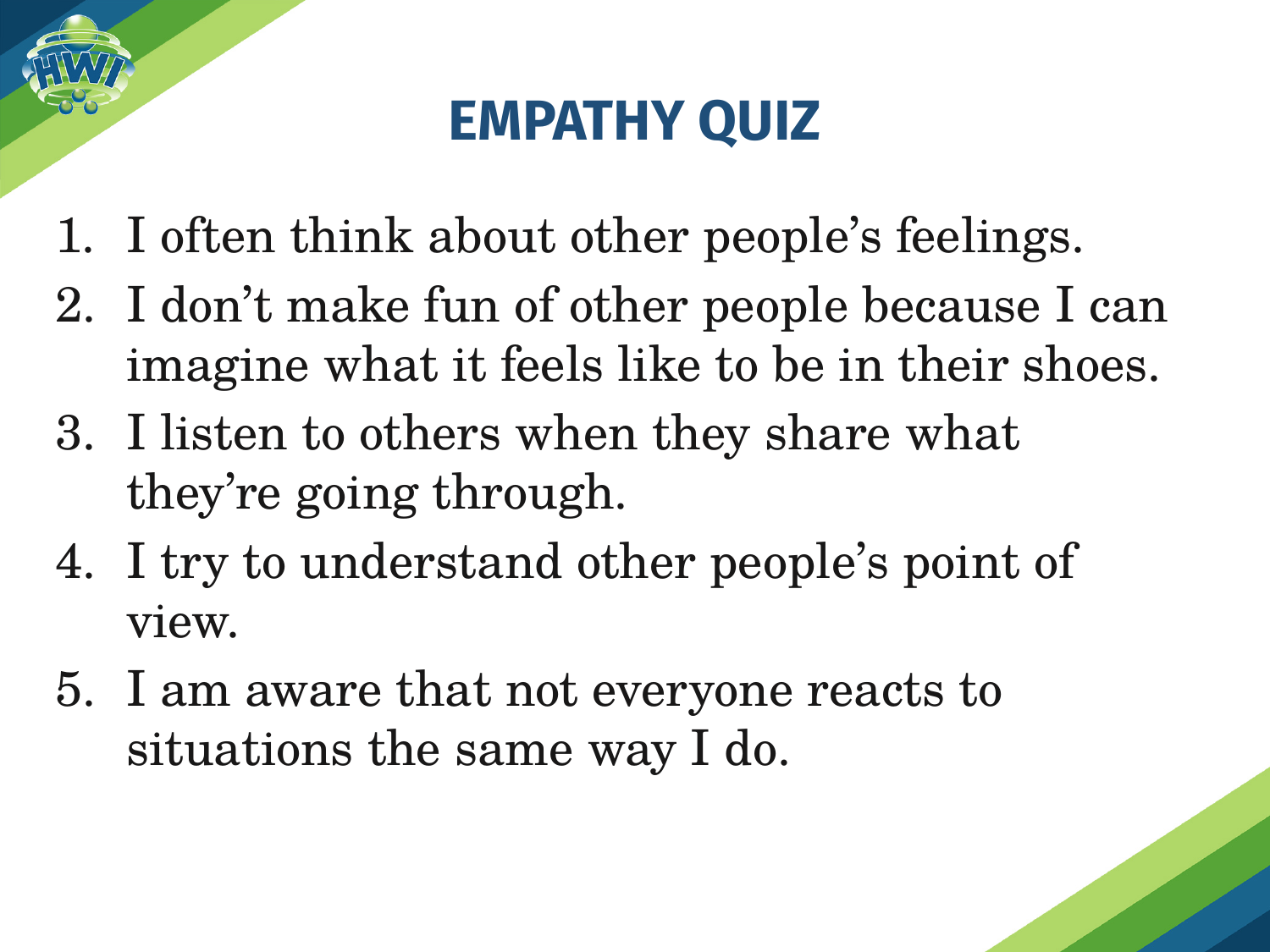

# Empathy Quiz
I often think about other people’s feelings.
I don’t make fun of other people because I can imagine what it feels like to be in their shoes.
I listen to others when they share what they’re going through.
I try to understand other people’s point of view.
I am aware that not everyone reacts to situations the same way I do.